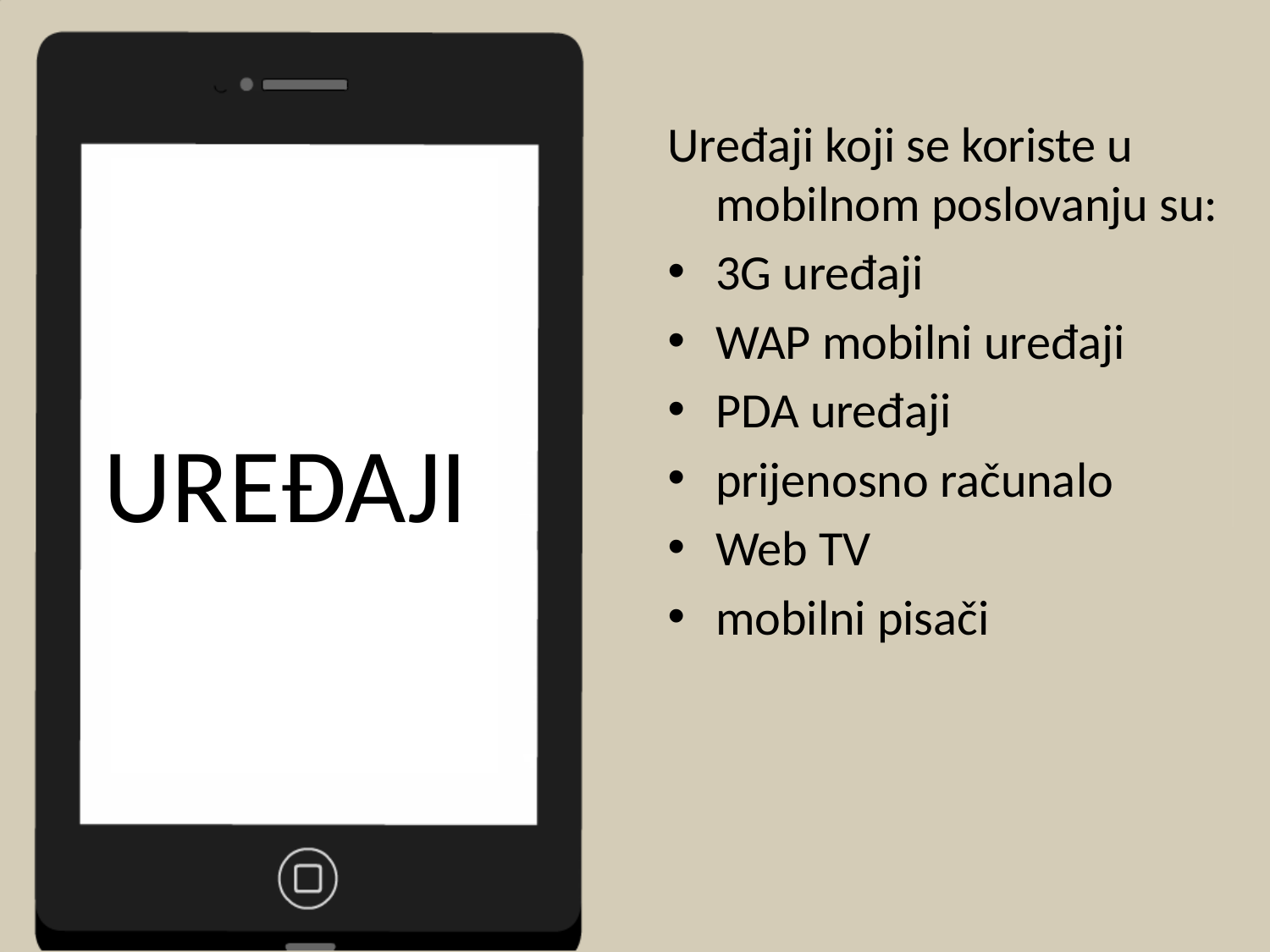

Uređaji koji se koriste u mobilnom poslovanju su:
3G uređaji
WAP mobilni uređaji
PDA uređaji
prijenosno računalo
Web TV
mobilni pisači
# UREĐAJI